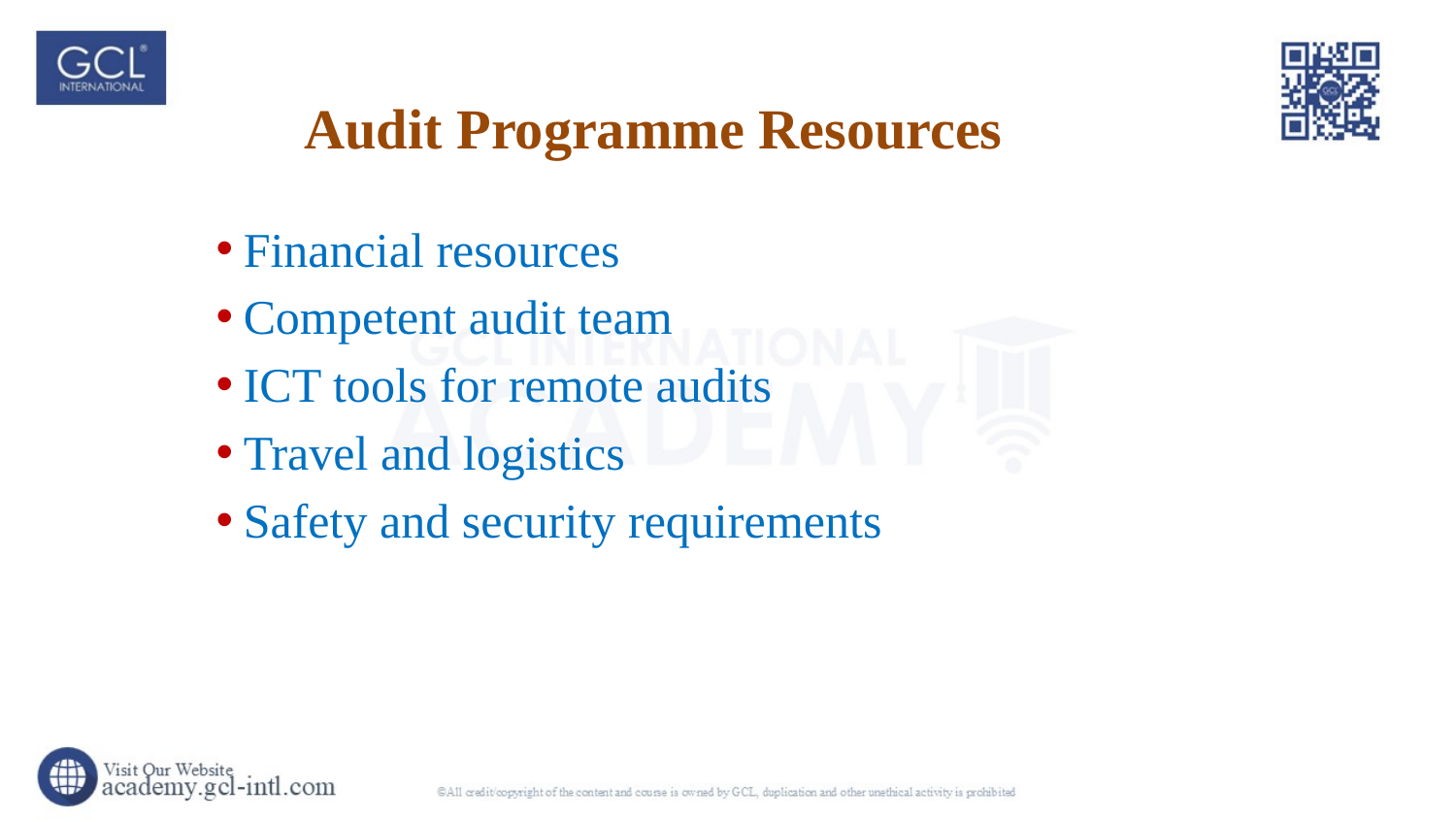

# Audit Programme Resources
Financial resources
Competent audit team
ICT tools for remote audits
Travel and logistics
Safety and security requirements